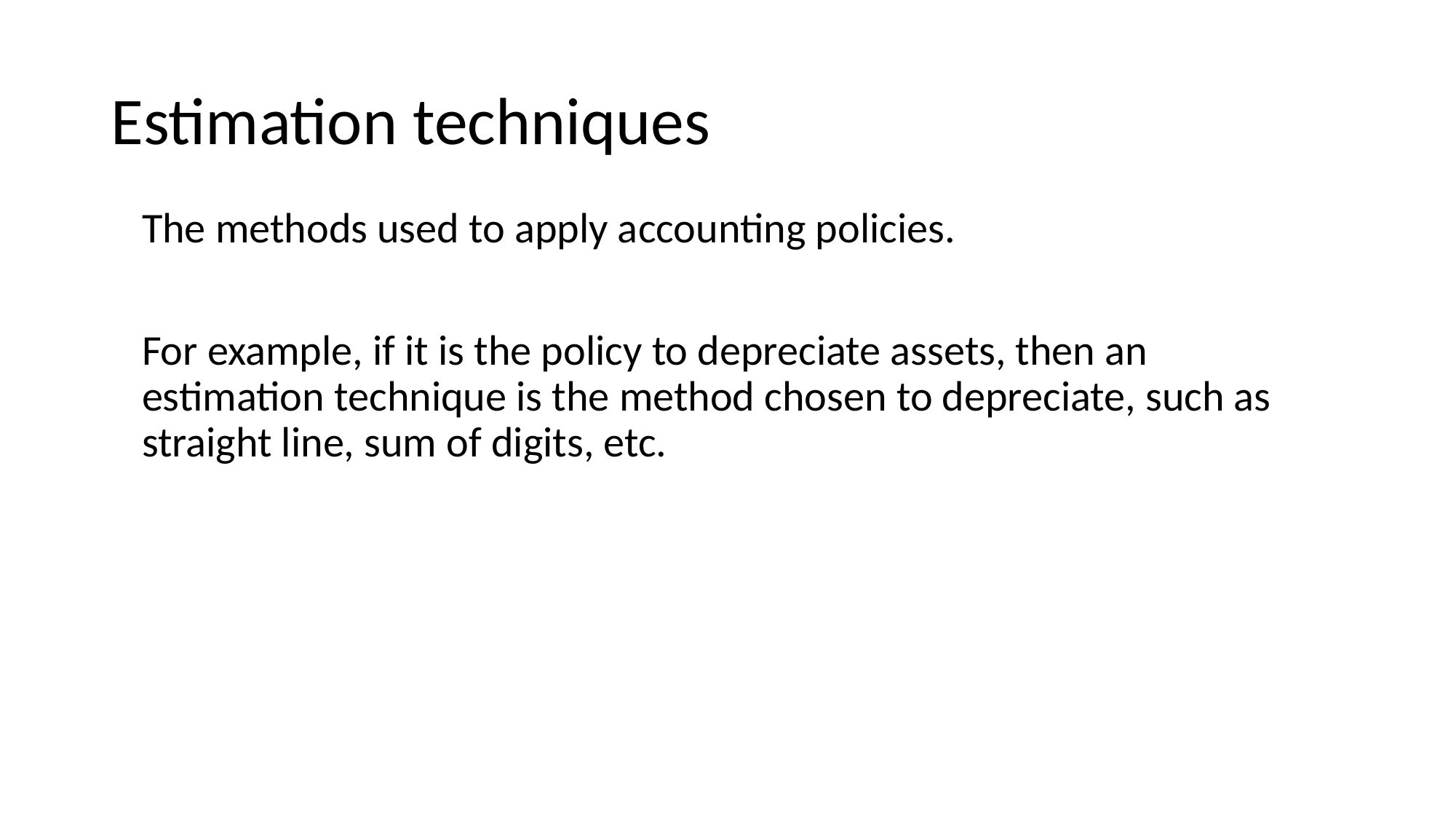

# Estimation techniques
The methods used to apply accounting policies.

For example, if it is the policy to depreciate assets, then an estimation technique is the method chosen to depreciate, such as straight line, sum of digits, etc.